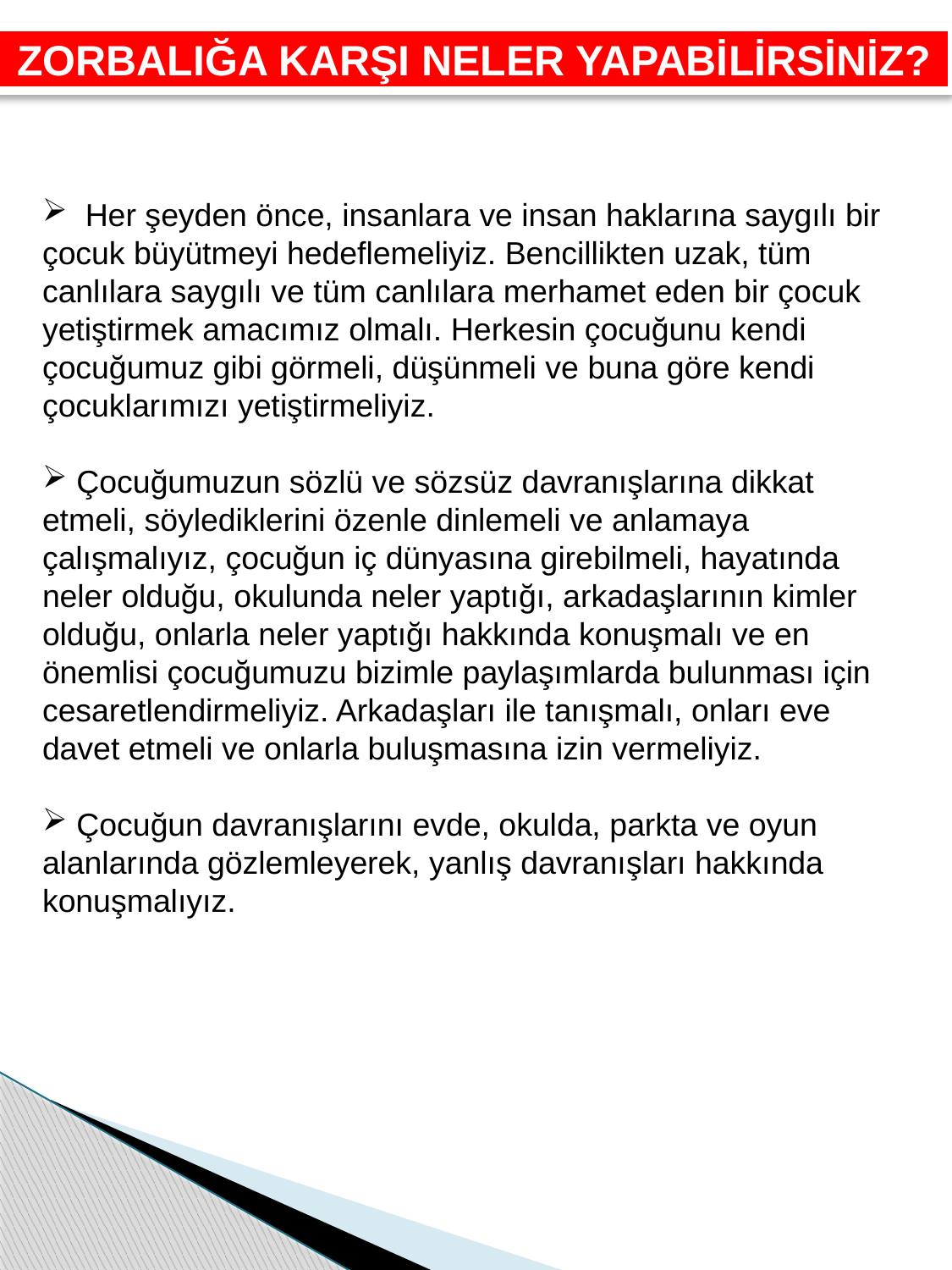

ZORBALIĞA KARŞI NELER YAPABİLİRSİNİZ?
  Her şeyden önce, insanlara ve insan haklarına saygılı bir çocuk büyütmeyi hedeflemeliyiz. Bencillikten uzak, tüm canlılara saygılı ve tüm canlılara merhamet eden bir çocuk yetiştirmek amacımız olmalı. Herkesin çocuğunu kendi çocuğumuz gibi görmeli, düşünmeli ve buna göre kendi çocuklarımızı yetiştirmeliyiz.

 Çocuğumuzun sözlü ve sözsüz davranışlarına dikkat etmeli, söylediklerini özenle dinlemeli ve anlamaya çalışmalıyız, çocuğun iç dünyasına girebilmeli, hayatında neler olduğu, okulunda neler yaptığı, arkadaşlarının kimler olduğu, onlarla neler yaptığı hakkında konuşmalı ve en önemlisi çocuğumuzu bizimle paylaşımlarda bulunması için cesaretlendirmeliyiz. Arkadaşları ile tanışmalı, onları eve davet etmeli ve onlarla buluşmasına izin vermeliyiz.

 Çocuğun davranışlarını evde, okulda, parkta ve oyun alanlarında gözlemleyerek, yanlış davranışları hakkında konuşmalıyız.